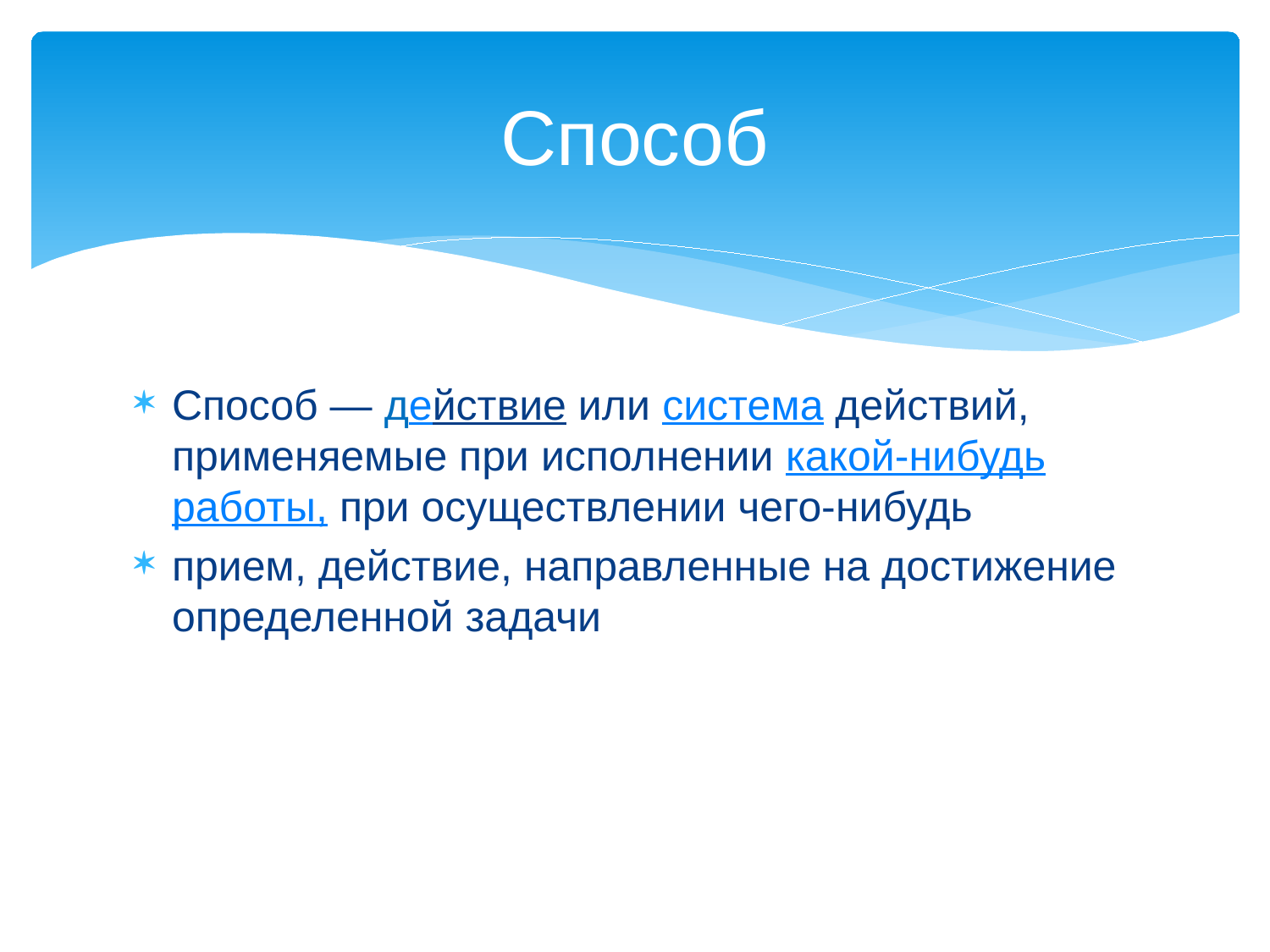

# Способ
Способ — действие или система действий, применяемые при исполнении какой-нибудь работы, при осуществлении чего-нибудь
прием, действие, направленные на достижение определенной задачи